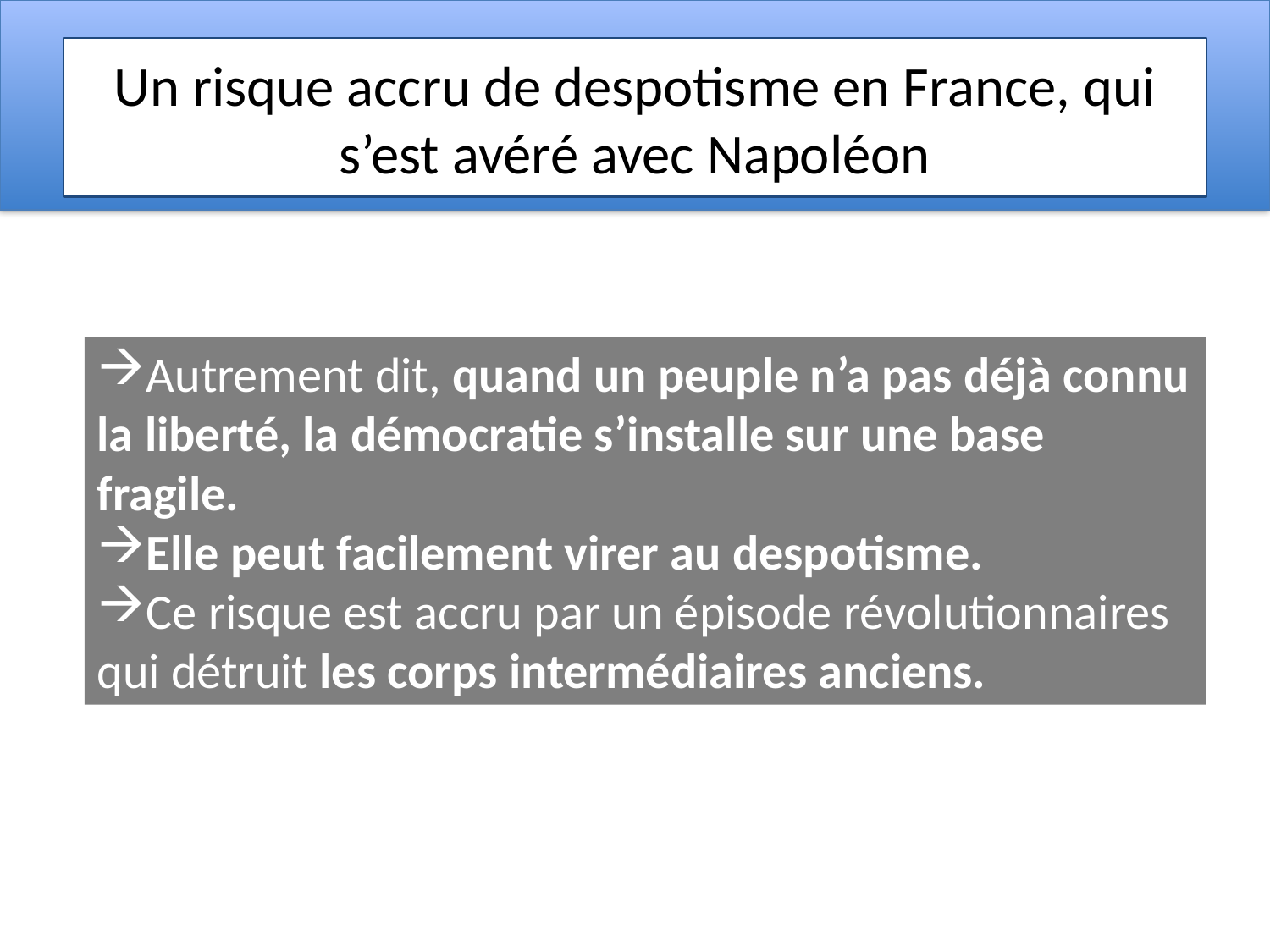

# Un risque accru de despotisme en France, qui s’est avéré avec Napoléon
Autrement dit, quand un peuple n’a pas déjà connu la liberté, la démocratie s’installe sur une base fragile.
Elle peut facilement virer au despotisme.
Ce risque est accru par un épisode révolutionnaires qui détruit les corps intermédiaires anciens.